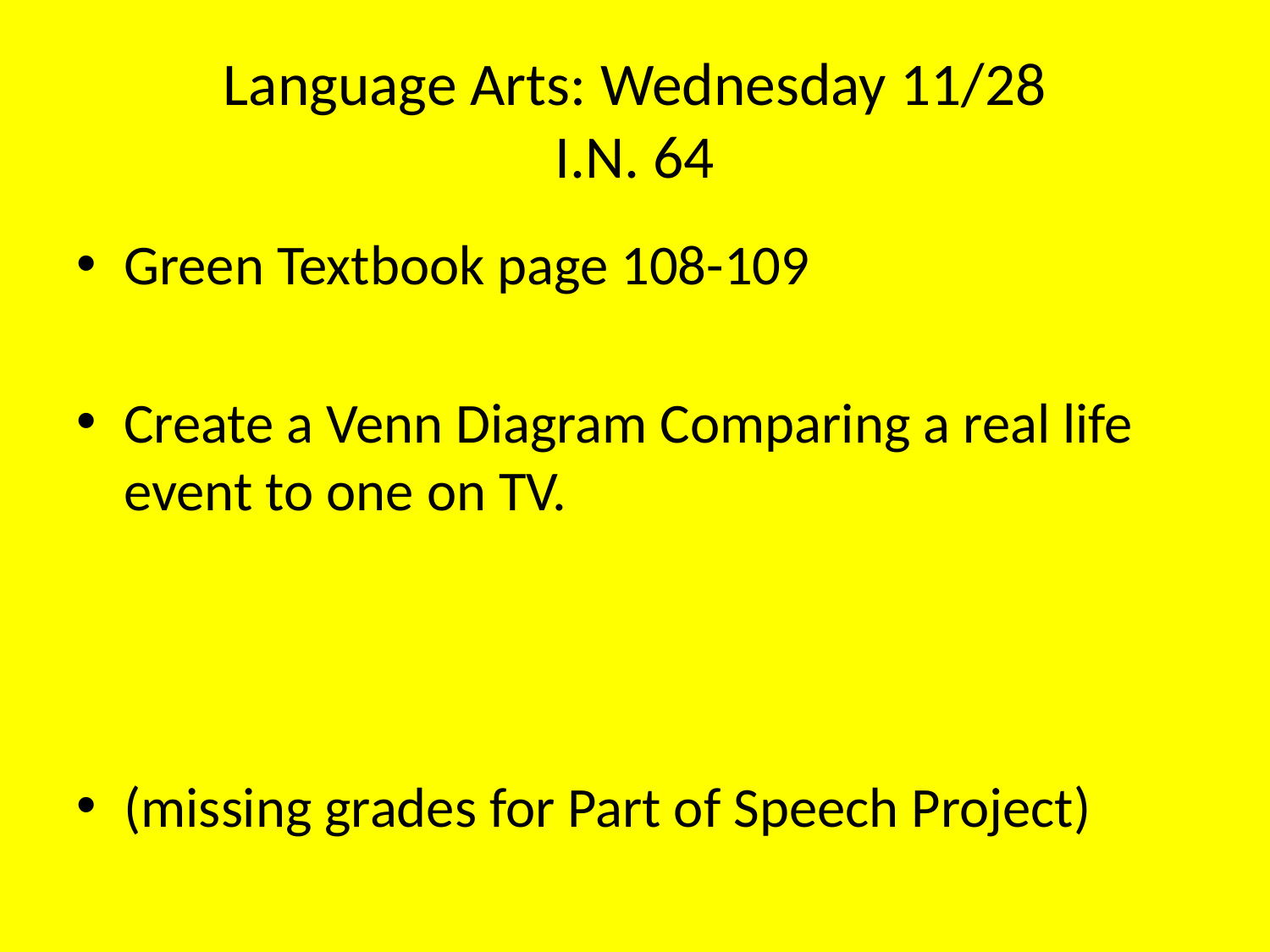

# Language Arts: Wednesday 11/28 I.N. 64
Green Textbook page 108-109

Create a Venn Diagram Comparing a real life event to one on TV.

(missing grades for Part of Speech Project)